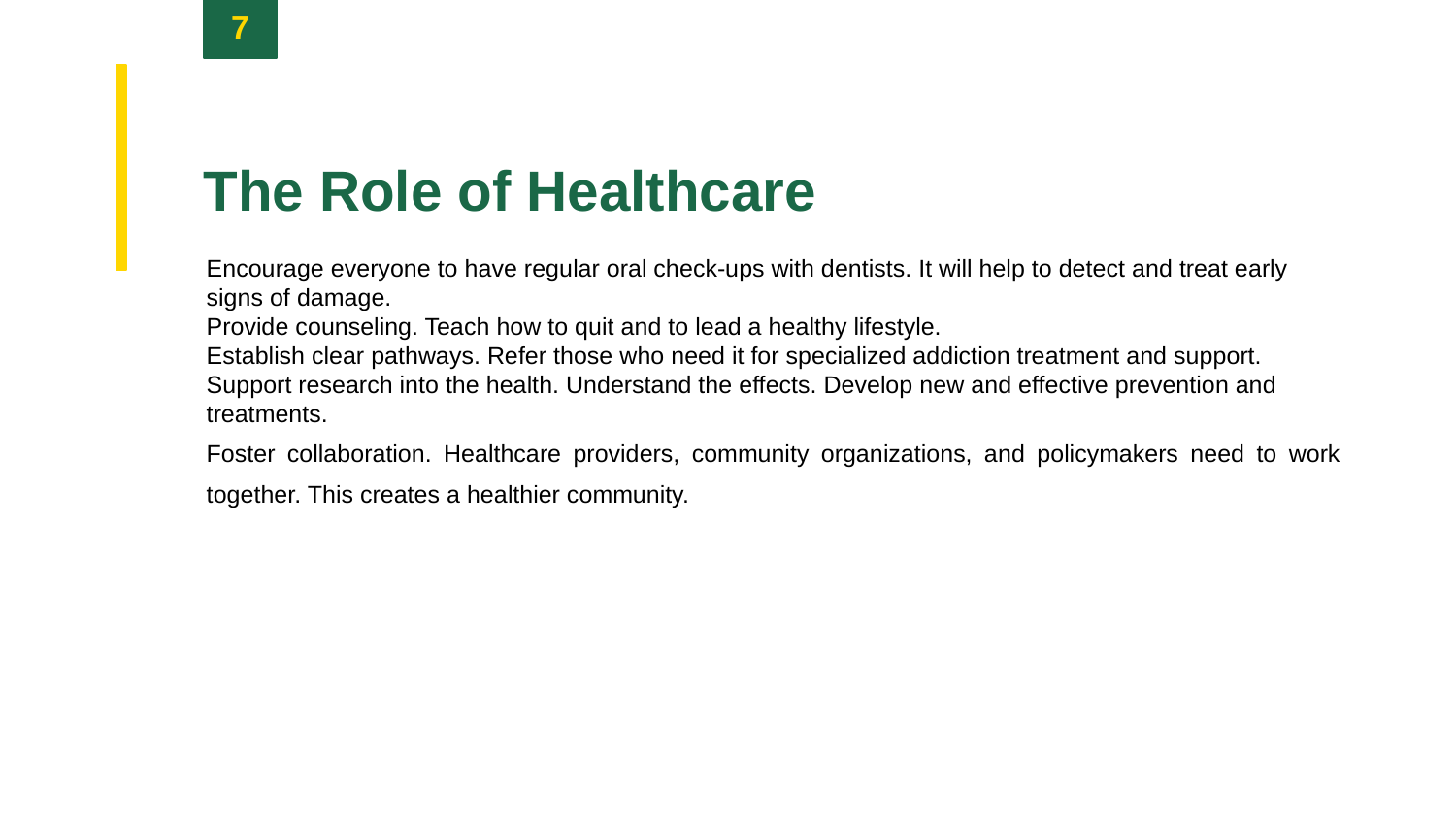

7

The Role of Healthcare
Encourage everyone to have regular oral check-ups with dentists. It will help to detect and treat early signs of damage.
Provide counseling. Teach how to quit and to lead a healthy lifestyle.
Establish clear pathways. Refer those who need it for specialized addiction treatment and support.
Support research into the health. Understand the effects. Develop new and effective prevention and treatments.
Foster collaboration. Healthcare providers, community organizations, and policymakers need to work together. This creates a healthier community.